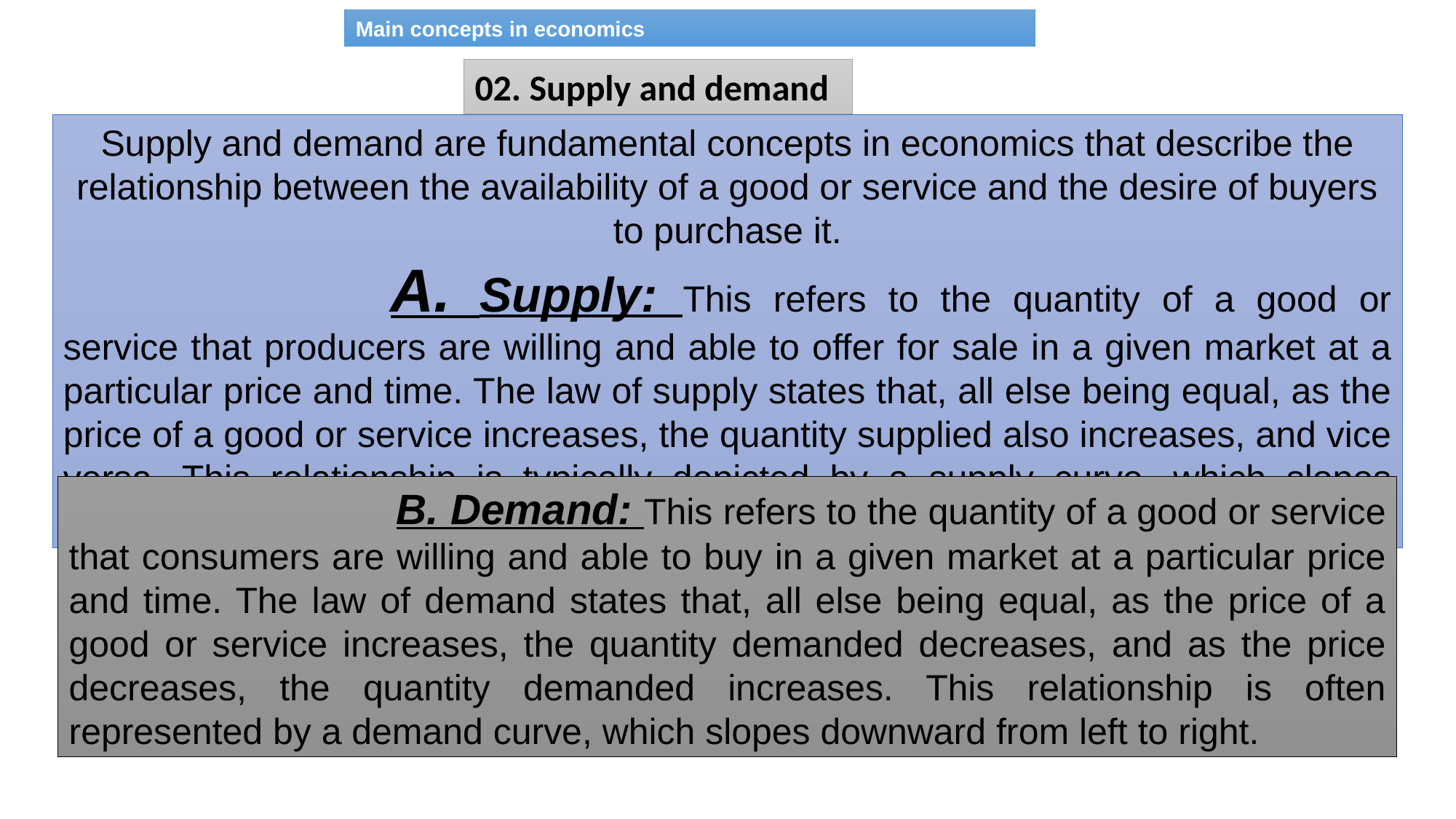

# Main concepts in economics
02. Supply and demand
Supply and demand are fundamental concepts in economics that describe the relationship between the availability of a good or service and the desire of buyers to purchase it.
			A. Supply: This refers to the quantity of a good or service that producers are willing and able to offer for sale in a given market at a particular price and time. The law of supply states that, all else being equal, as the price of a good or service increases, the quantity supplied also increases, and vice versa. This relationship is typically depicted by a supply curve, which slopes upward from left to right.
			B. Demand: This refers to the quantity of a good or service that consumers are willing and able to buy in a given market at a particular price and time. The law of demand states that, all else being equal, as the price of a good or service increases, the quantity demanded decreases, and as the price decreases, the quantity demanded increases. This relationship is often represented by a demand curve, which slopes downward from left to right.